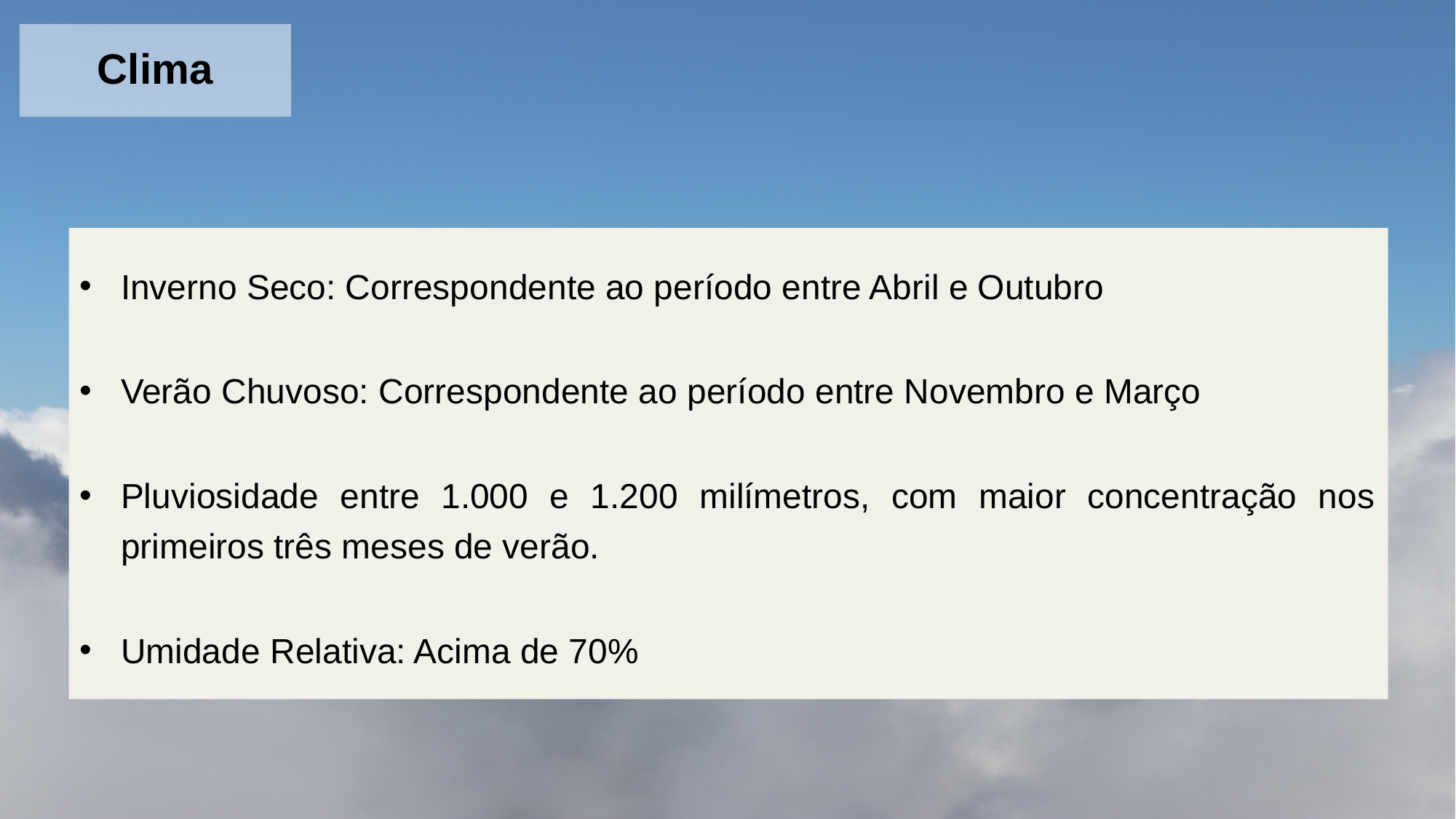

Clima

Inverno Seco: Correspondente ao período entre Abril e Outubro

Verão Chuvoso: Correspondente ao período entre Novembro e Março

Pluviosidade entre 1.000 e 1.200 milímetros, com maior concentração nos primeiros três meses de verão.

Umidade Relativa: Acima de 70%